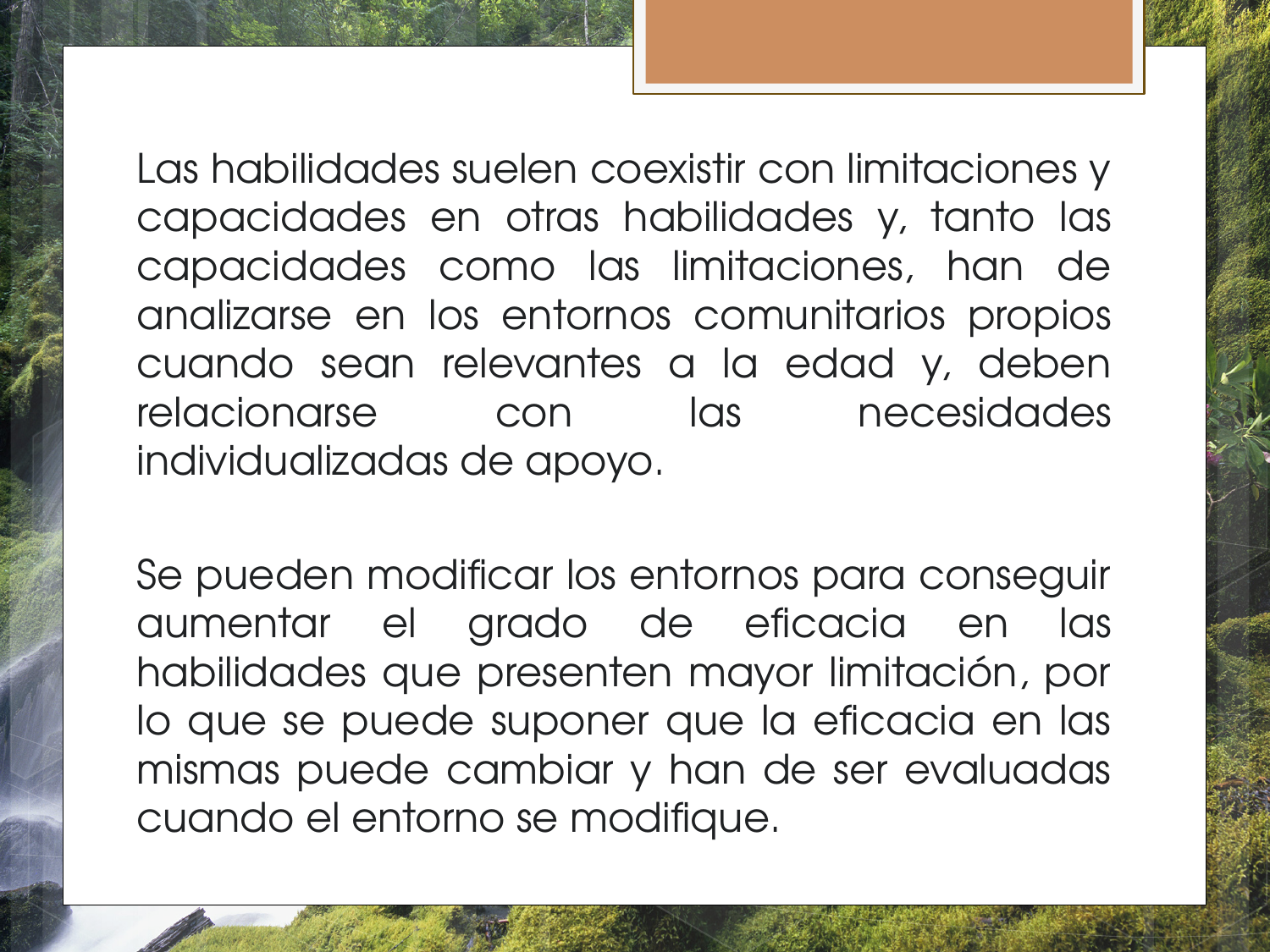

Las habilidades suelen coexistir con limitaciones y capacidades en otras habilidades y, tanto las capacidades como las limitaciones, han de analizarse en los entornos comunitarios propios cuando sean relevantes a la edad y, deben relacionarse con las necesidades individualizadas de apoyo.

Se pueden modificar los entornos para conseguir aumentar el grado de eficacia en las habilidades que presenten mayor limitación, por lo que se puede suponer que la eficacia en las mismas puede cambiar y han de ser evaluadas cuando el entorno se modifique.